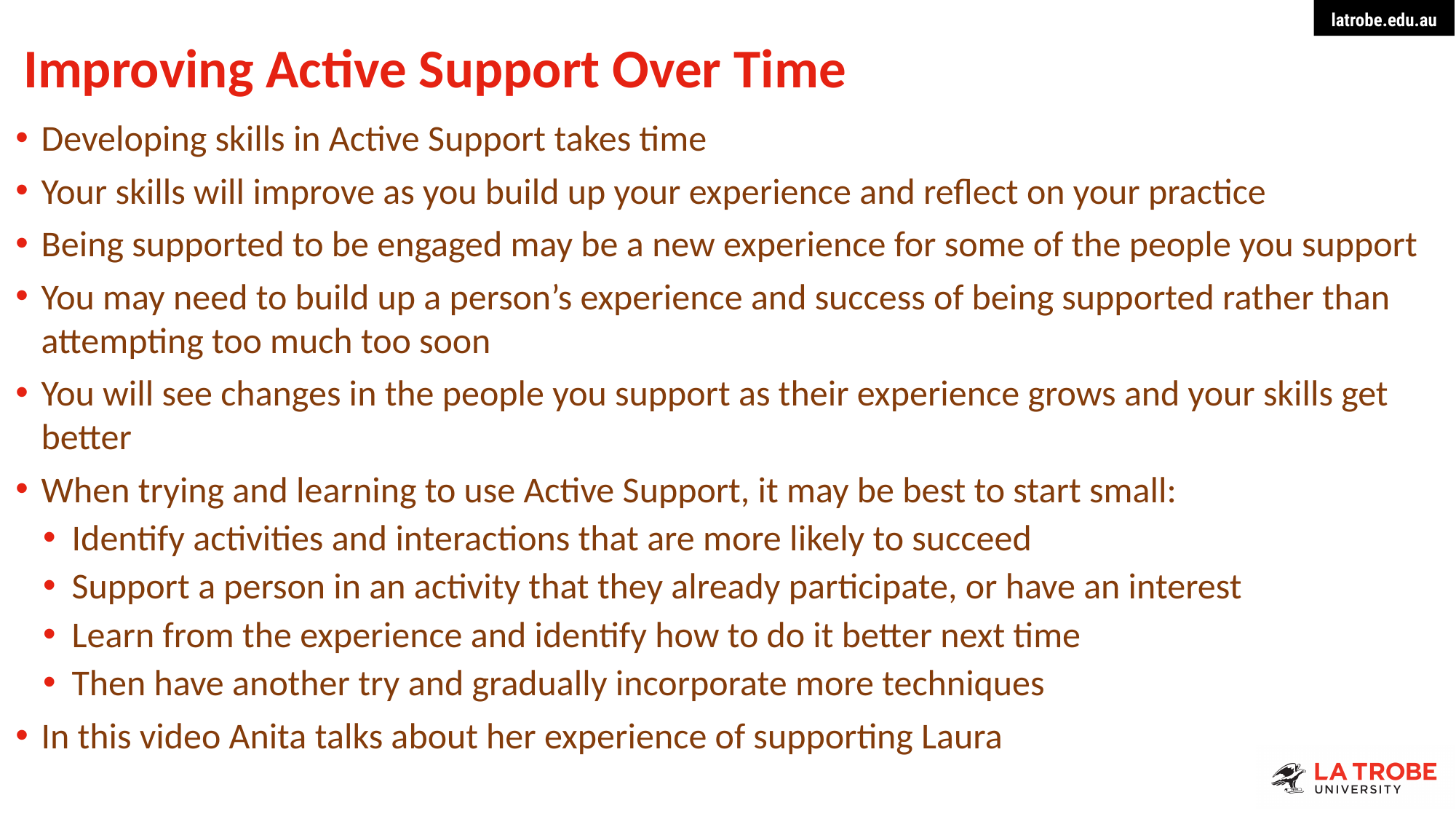

# Improving Active Support Over Time
Developing skills in Active Support takes time
Your skills will improve as you build up your experience and reflect on your practice
Being supported to be engaged may be a new experience for some of the people you support
You may need to build up a person’s experience and success of being supported rather than attempting too much too soon
You will see changes in the people you support as their experience grows and your skills get better
When trying and learning to use Active Support, it may be best to start small:
Identify activities and interactions that are more likely to succeed
Support a person in an activity that they already participate, or have an interest
Learn from the experience and identify how to do it better next time
Then have another try and gradually incorporate more techniques
In this video Anita talks about her experience of supporting Laura